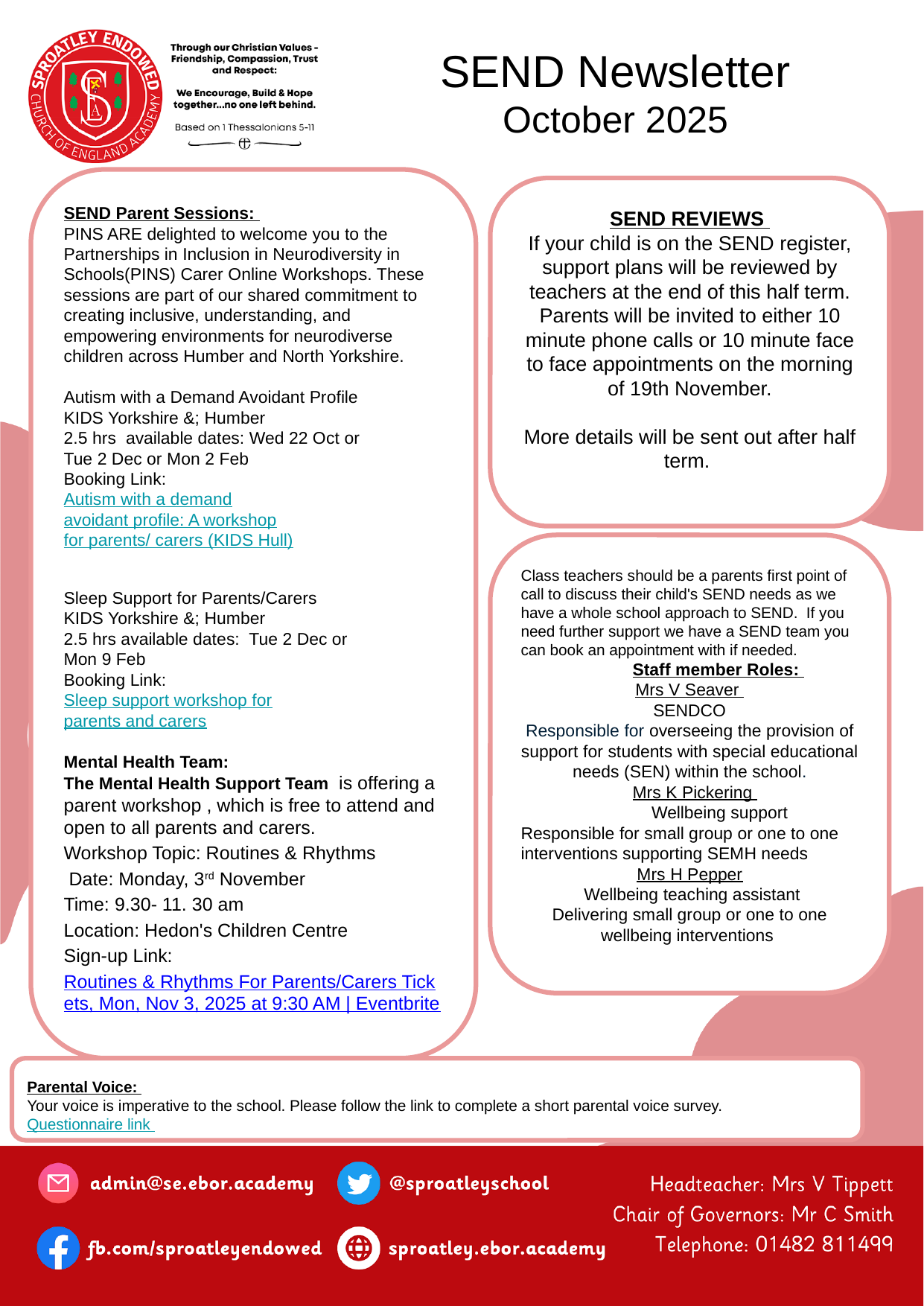

SEND Newsletter
October 2025
SEND Parent Sessions:
PINS ARE delighted to welcome you to the Partnerships in Inclusion in Neurodiversity in Schools(PINS) Carer Online Workshops. These sessions are part of our shared commitment to creating inclusive, understanding, and empowering environments for neurodiverse children across Humber and North Yorkshire.

Autism with a Demand Avoidant Profile
KIDS Yorkshire &; Humber
2.5 hrs  available dates: Wed 22 Oct or
Tue 2 Dec or Mon 2 Feb
Booking Link:
Autism with a demand
avoidant profile: A workshop
for parents/ carers (KIDS Hull)

Sleep Support for Parents/Carers
KIDS Yorkshire &; Humber
2.5 hrs available dates:  Tue 2 Dec or
Mon 9 Feb
Booking Link:
Sleep support workshop for
parents and carers

Mental Health Team:
The Mental Health Support Team  is offering a parent workshop , which is free to attend and open to all parents and carers.
Workshop Topic: Routines & Rhythms
 Date: Monday, 3rd November
Time: 9.30- 11. 30 am
Location: Hedon's Children Centre
Sign-up Link: Routines & Rhythms For Parents/Carers Tickets, Mon, Nov 3, 2025 at 9:30 AM | Eventbrite

SEND REVIEWS
If your child is on the SEND register, support plans will be reviewed by teachers at the end of this half term. Parents will be invited to either 10 minute phone calls or 10 minute face to face appointments on the morning of 19th November.

More details will be sent out after half term.

Class teachers should be a parents first point of call to discuss their child's SEND needs as we have a whole school approach to SEND.  If you need further support we have a SEND team you can book an appointment with if needed.
Staff member Roles:
Mrs V Seaver
SENDCO
Responsible for overseeing the provision of support for students with special educational needs (SEN) within the school.
Mrs K Pickering
                           Wellbeing support
Responsible for small group or one to one interventions supporting SEMH needs
Mrs H Pepper
 Wellbeing teaching assistant
Delivering small group or one to one wellbeing interventions
Parental Voice:
Your voice is imperative to the school. Please follow the link to complete a short parental voice survey. Questionnaire link